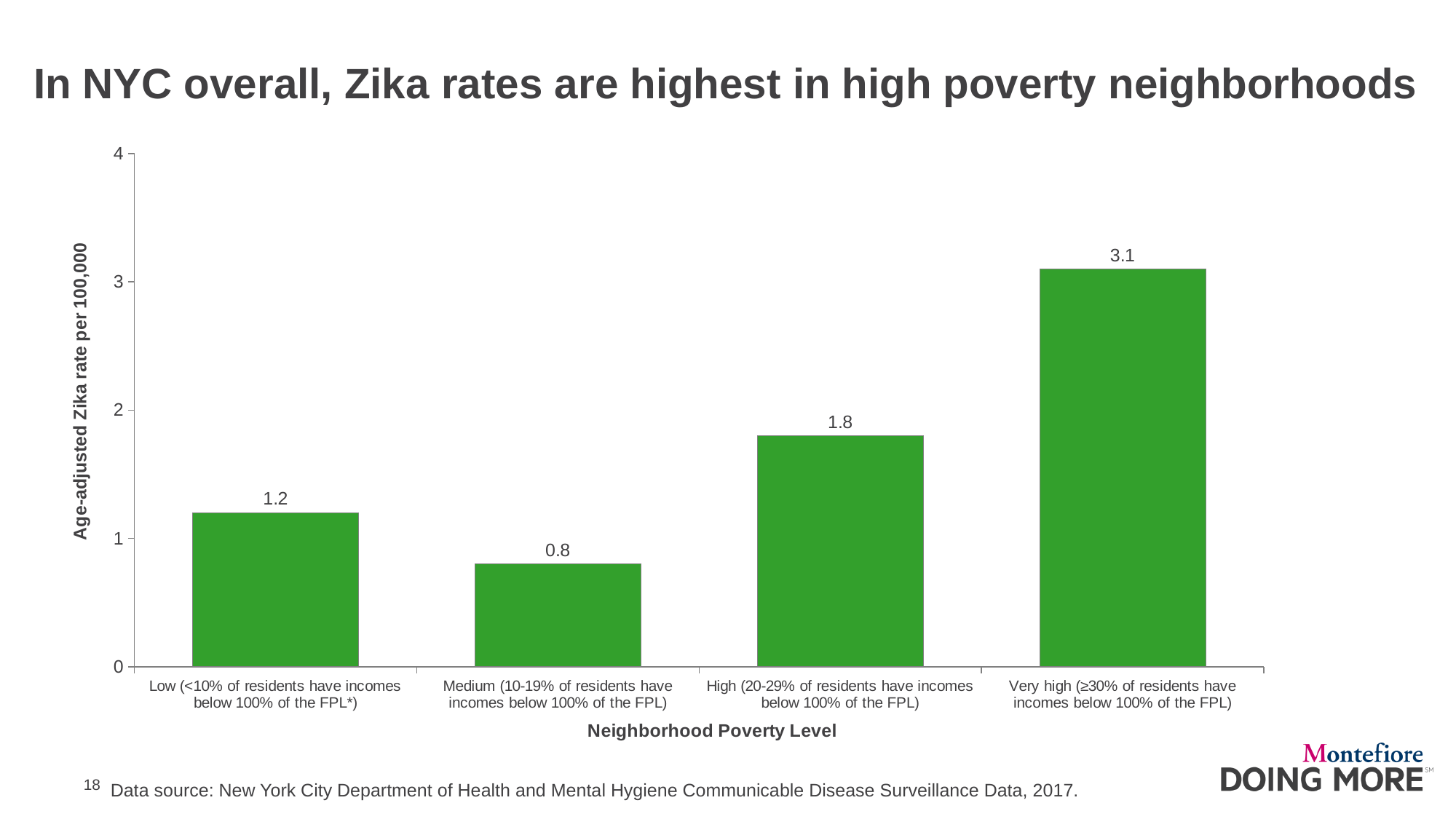

# In NYC overall, Zika rates are highest in high poverty neighborhoods

### Chart

| Category | Zika rate |
|---|---|
| Low (<10% of residents have incomes below 100% of the FPL*) | 1.2 |
| Medium (10-19% of residents have incomes below 100% of the FPL) | 0.8 |
| High (20-29% of residents have incomes below 100% of the FPL) | 1.8 |
| Very high (≥30% of residents have incomes below 100% of the FPL) | 3.1 |
Data source: New York City Department of Health and Mental Hygiene Communicable Disease Surveillance Data, 2017.